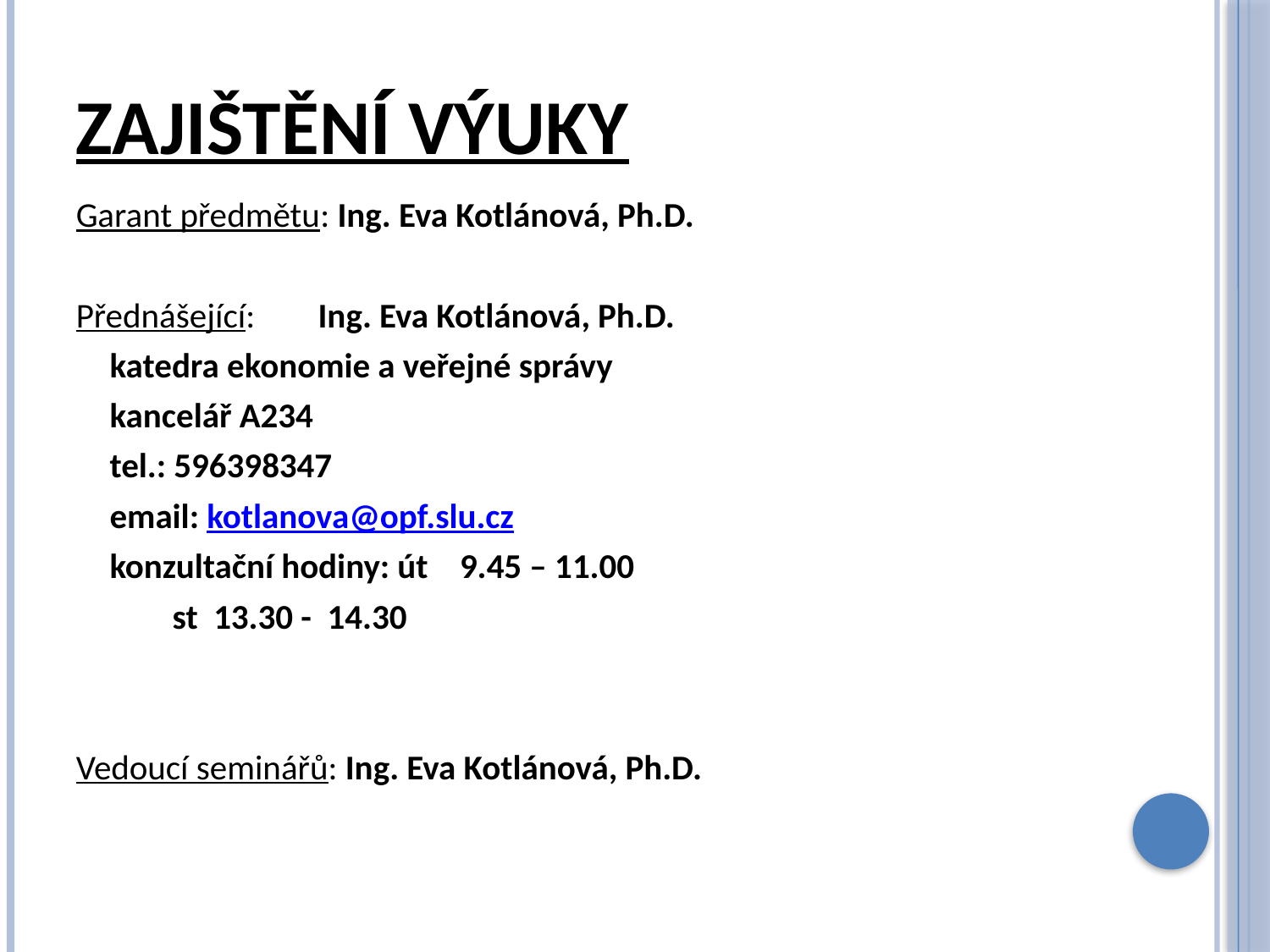

# Zajištění výuky
Garant předmětu: Ing. Eva Kotlánová, Ph.D.

Přednášející: 	Ing. Eva Kotlánová, Ph.D.
			katedra ekonomie a veřejné správy
			kancelář A234
			tel.: 596398347
			email: kotlanova@opf.slu.cz
			konzultační hodiny: út    9.45 – 11.00
					        st  13.30 -  14.30

Vedoucí seminářů: Ing. Eva Kotlánová, Ph.D.